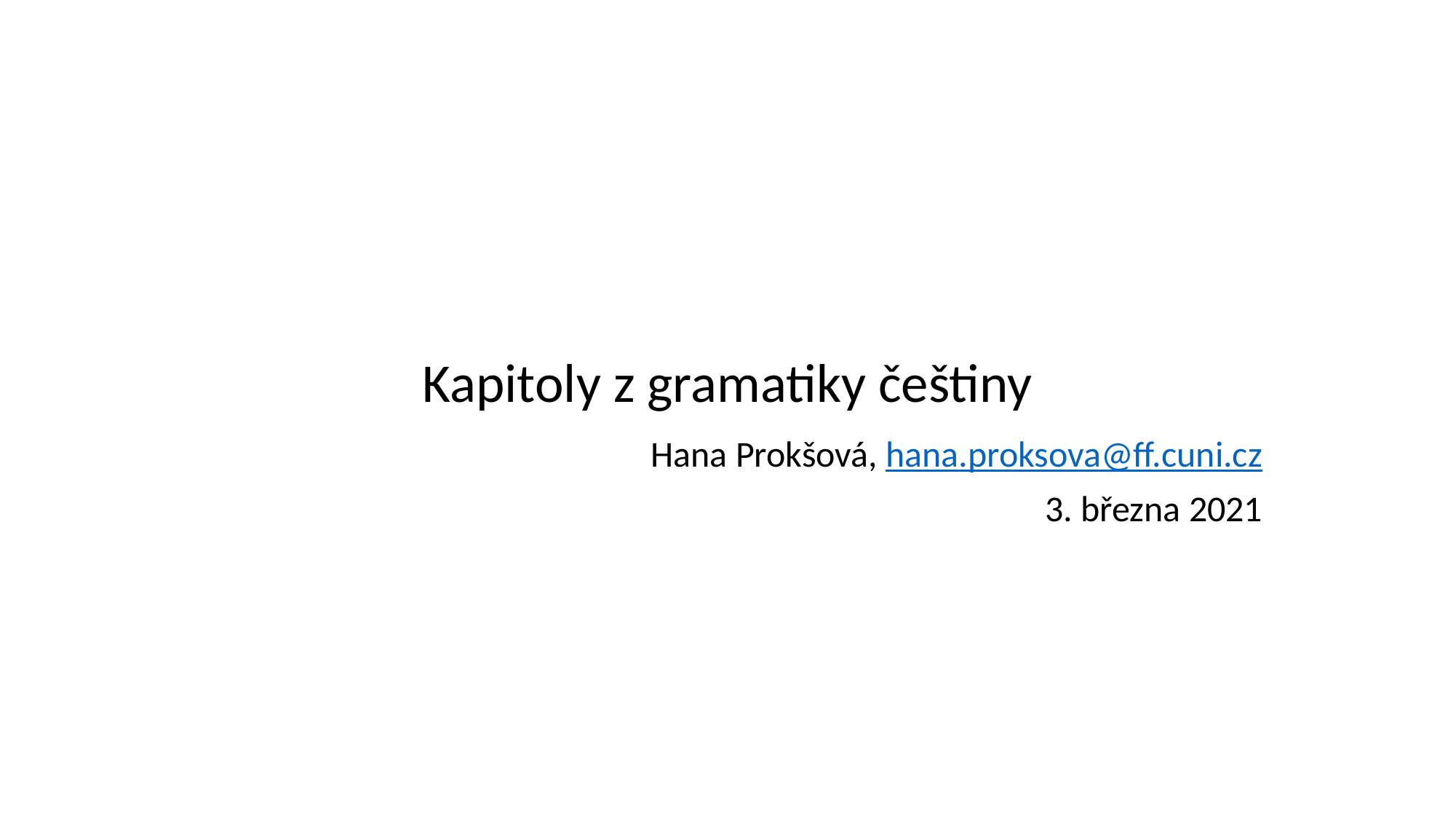

# Kapitoly z gramatiky češtiny
Hana Prokšová, hana.proksova@ff.cuni.cz
3. března 2021